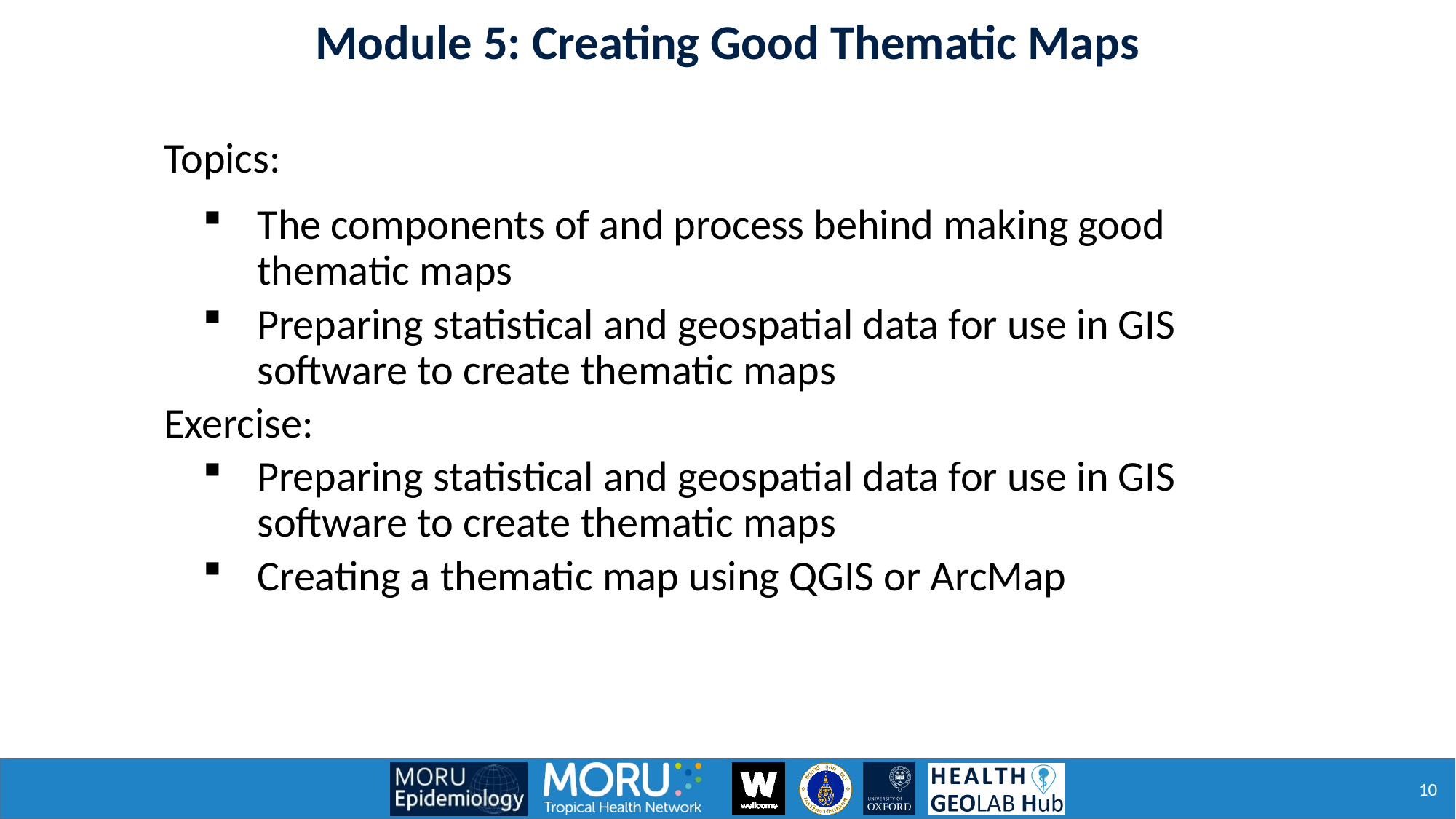

Module 5: Creating Good Thematic Maps
Topics:
The components of and process behind making good thematic maps
Preparing statistical and geospatial data for use in GIS software to create thematic maps
Exercise:
Preparing statistical and geospatial data for use in GIS software to create thematic maps
Creating a thematic map using QGIS or ArcMap